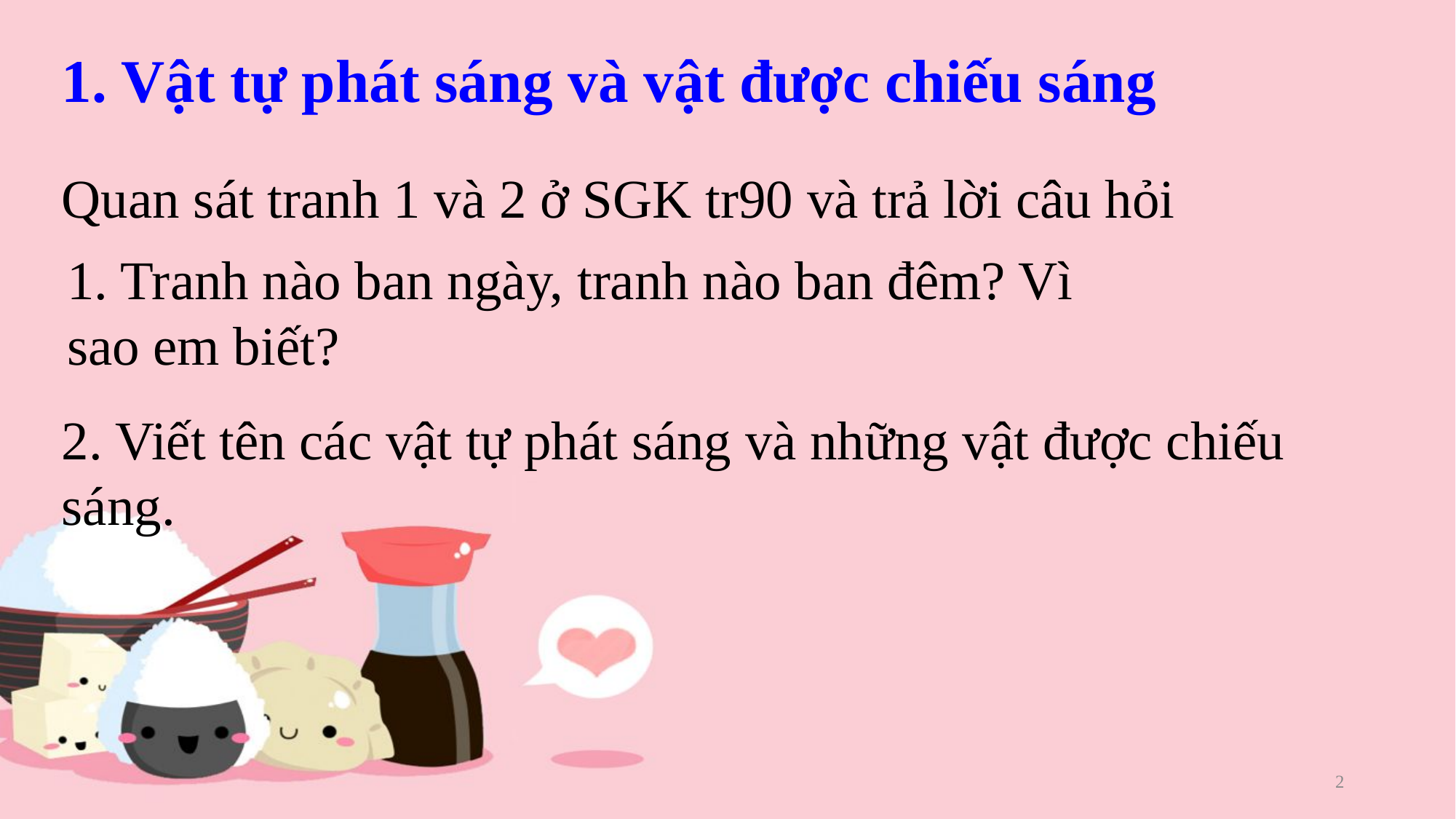

1. Vật tự phát sáng và vật được chiếu sáng
Quan sát tranh 1 và 2 ở SGK tr90 và trả lời câu hỏi
1. Tranh nào ban ngày, tranh nào ban đêm? Vì sao em biết?
2. Viết tên các vật tự phát sáng và những vật được chiếu sáng.
2